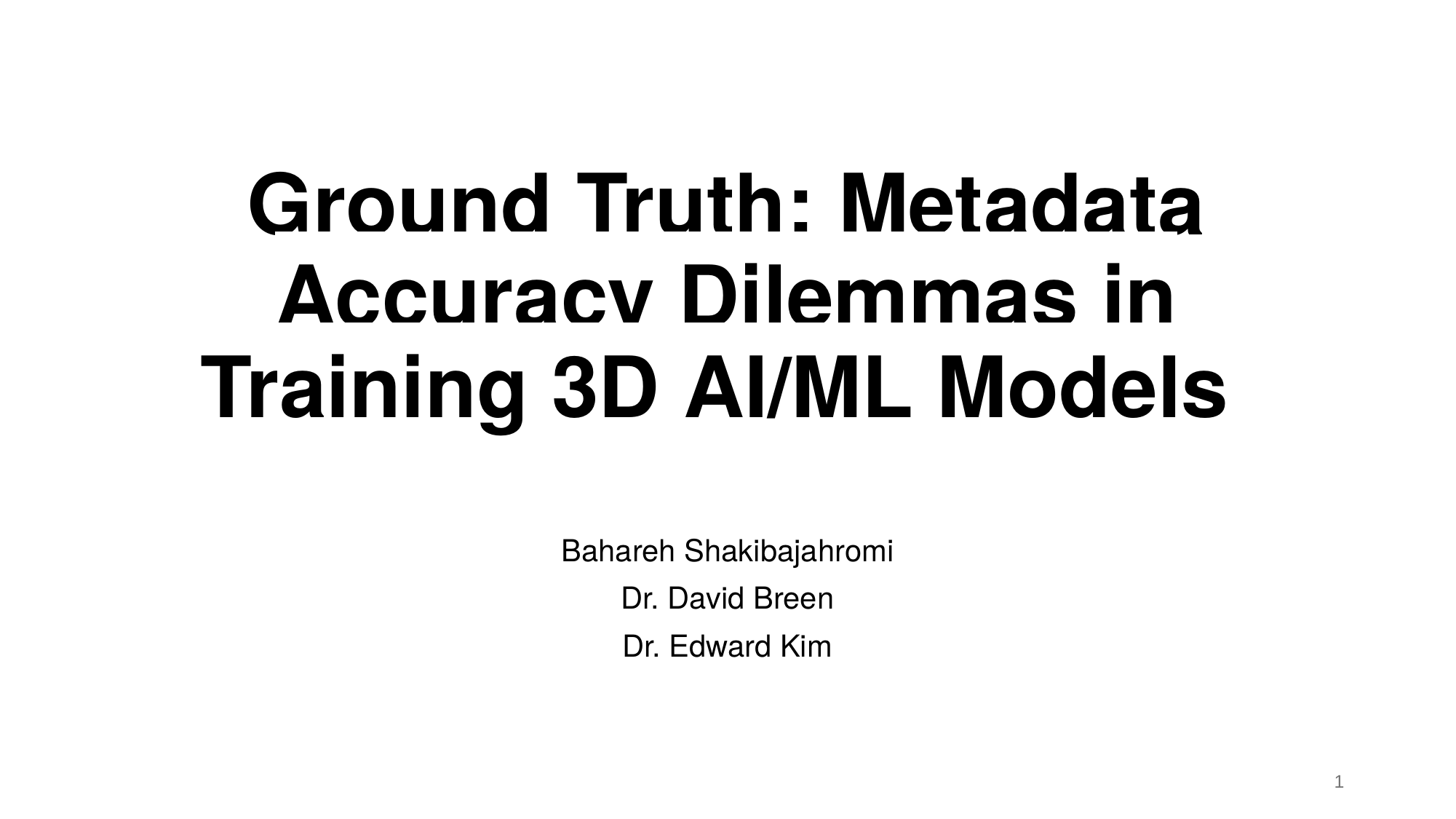

# Ground Truth: Metadata Accuracy Dilemmas in Training 3D AI/ML Models

Bahareh Shakibajahromi
Dr. David Breen
Dr. Edward Kim
1